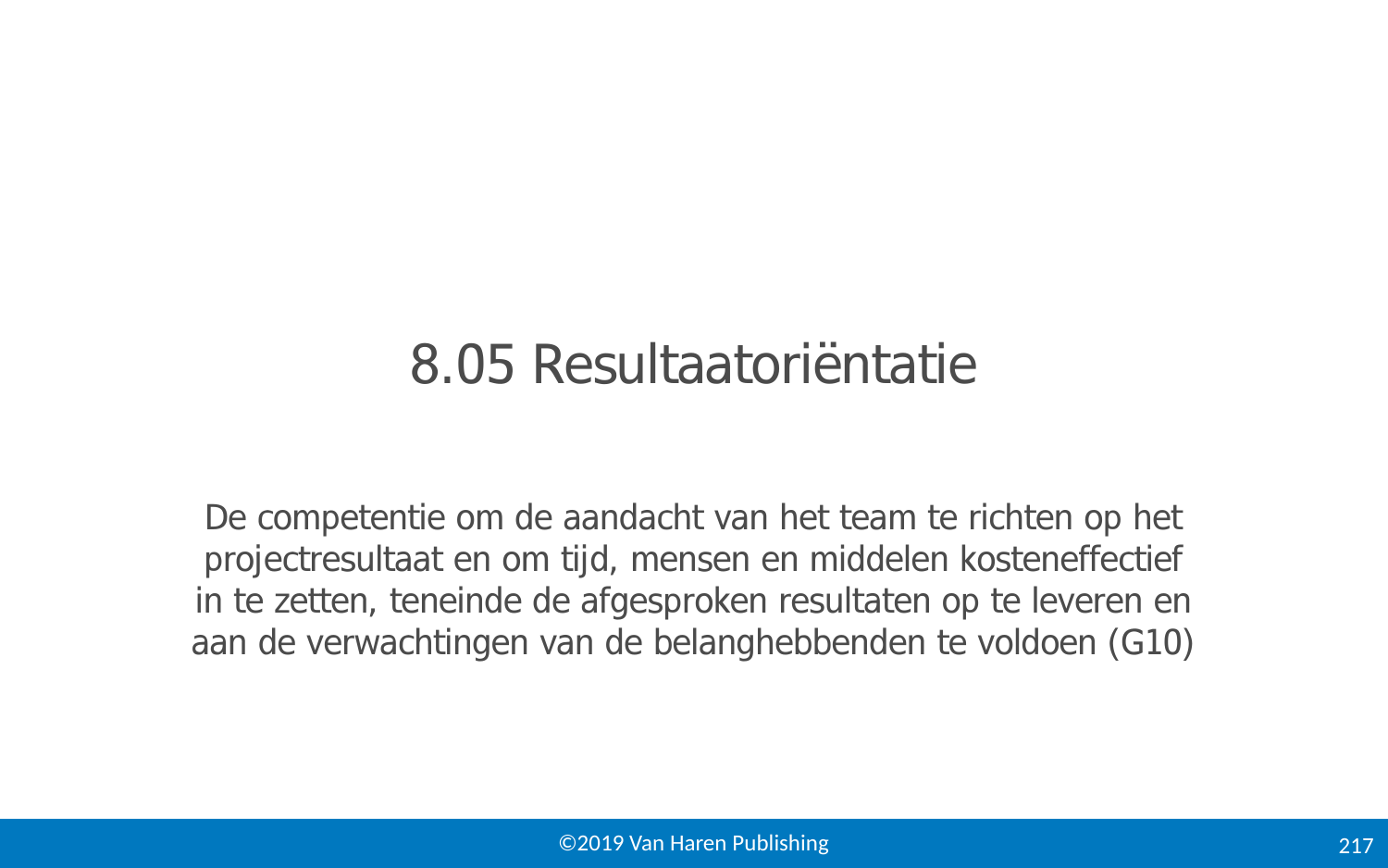

# 8.05 Resultaatoriëntatie
De competentie om de aandacht van het team te richten op het projectresultaat en om tijd, mensen en middelen kosteneffectief in te zetten, teneinde de afgesproken resultaten op te leveren en aan de verwachtingen van de belanghebbenden te voldoen (G10)
217